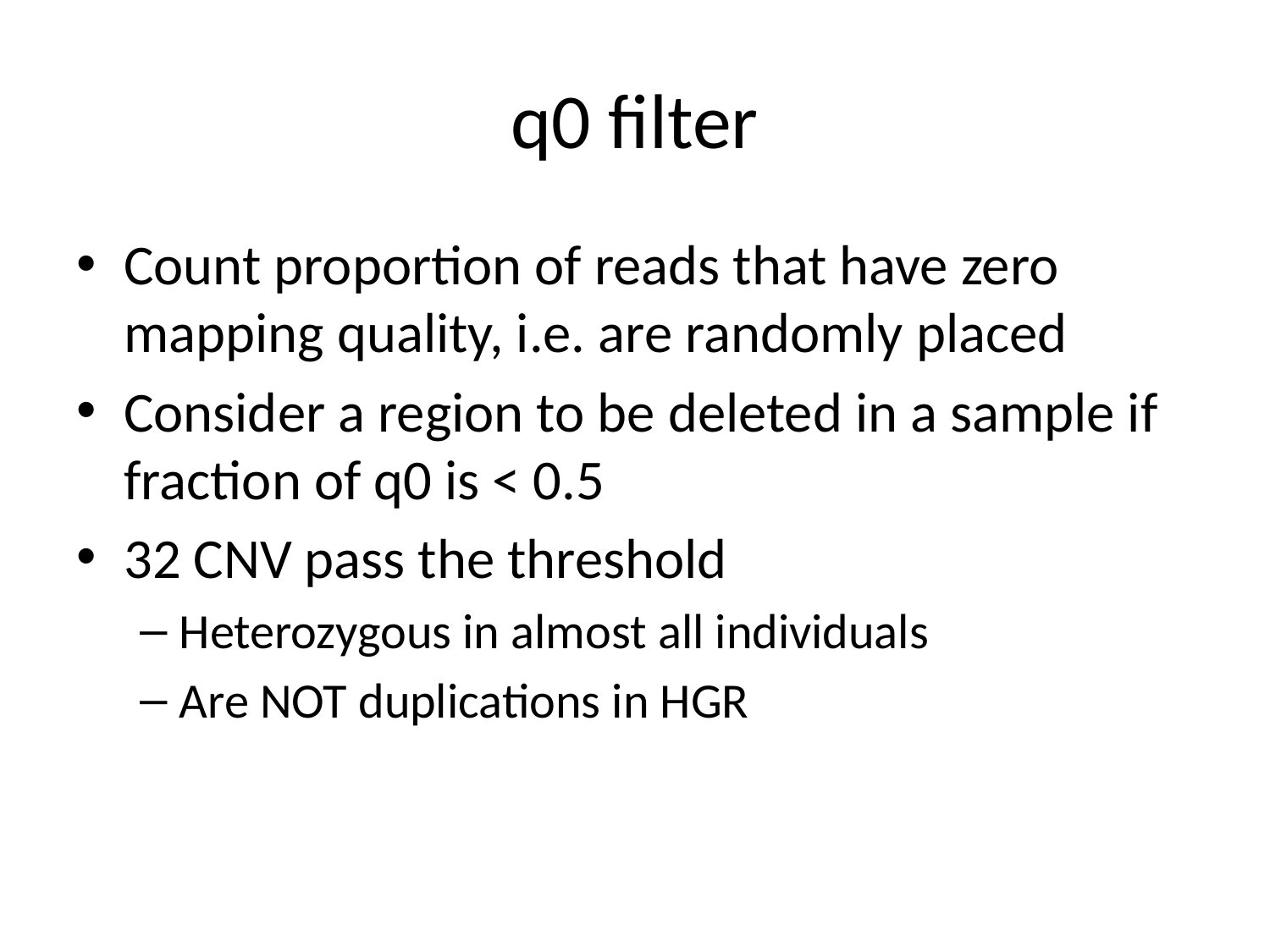

# q0 filter
Count proportion of reads that have zero mapping quality, i.e. are randomly placed
Consider a region to be deleted in a sample if fraction of q0 is < 0.5
32 CNV pass the threshold
Heterozygous in almost all individuals
Are NOT duplications in HGR